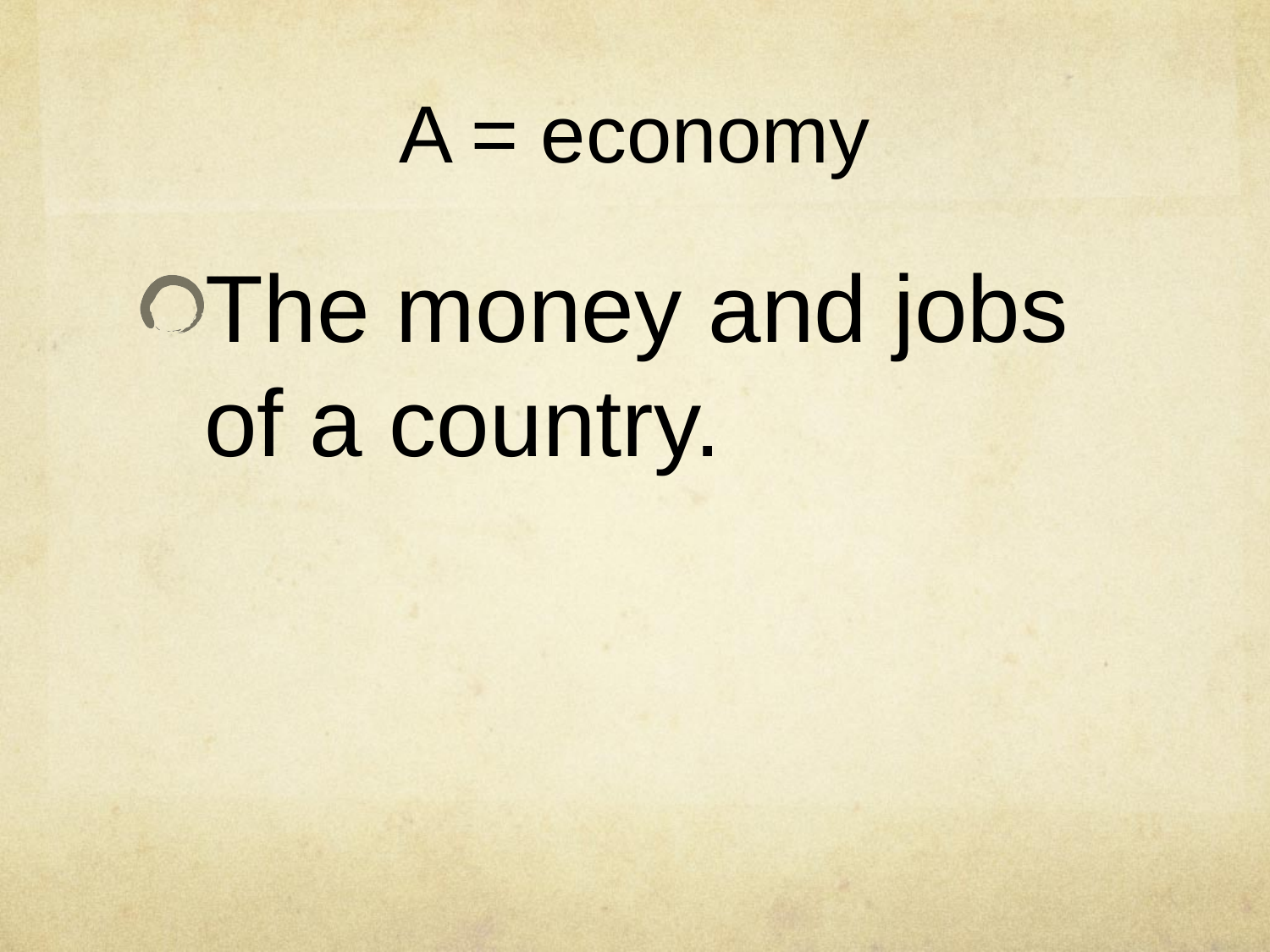

# A = economy
The money and jobs of a country.